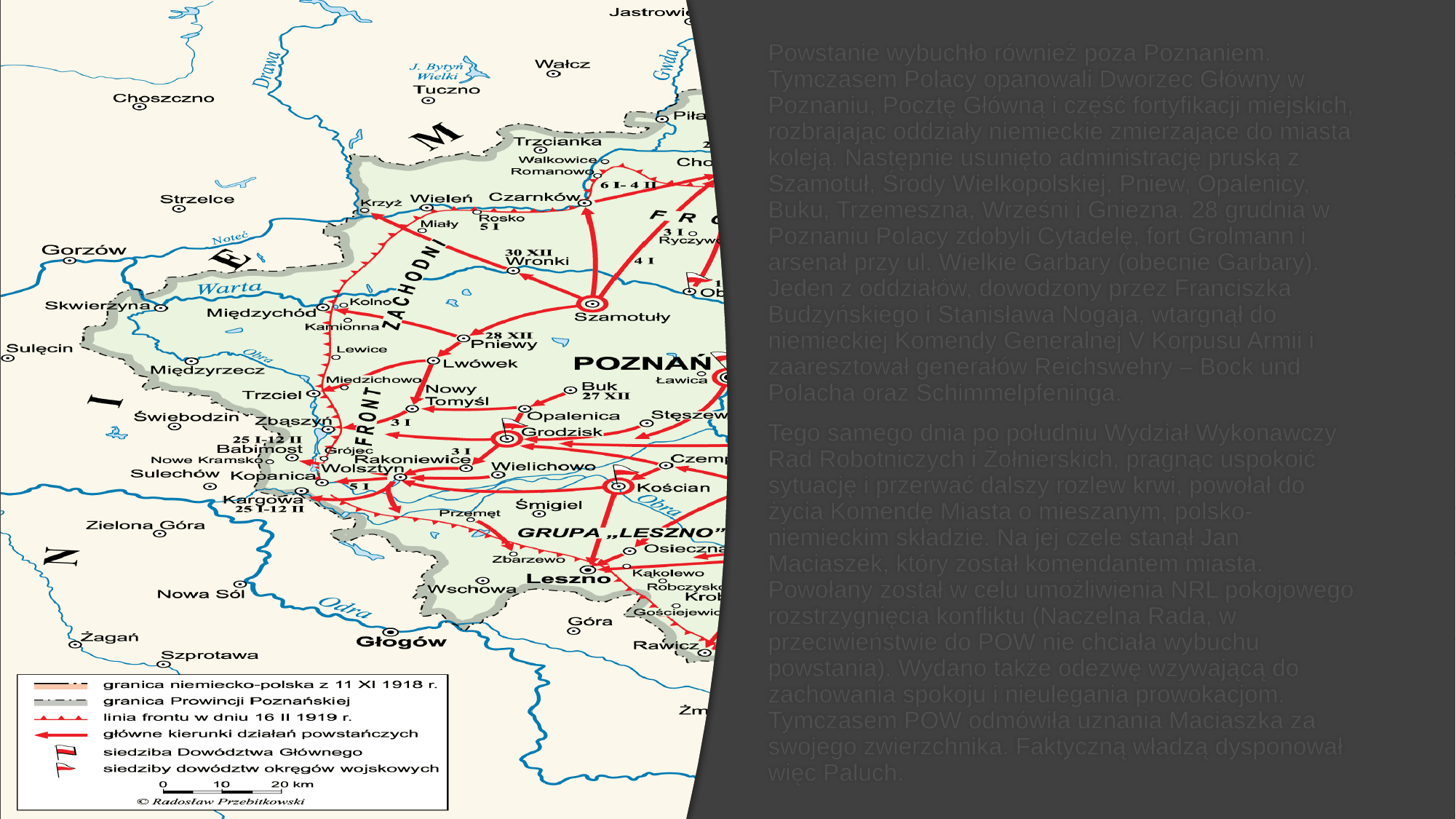

Powstanie wybuchło również poza Poznaniem. Tymczasem Polacy opanowali Dworzec Główny w Poznaniu, Pocztę Główną i część fortyfikacji miejskich, rozbrajając oddziały niemieckie zmierzające do miasta koleją. Następnie usunięto administrację pruską z Szamotuł, Środy Wielkopolskiej, Pniew, Opalenicy, Buku, Trzemeszna, Wrześni i Gniezna. 28 grudnia w Poznaniu Polacy zdobyli Cytadelę, fort Grolmann i arsenał przy ul. Wielkie Garbary (obecnie Garbary). Jeden z oddziałów, dowodzony przez Franciszka Budzyńskiego i Stanisława Nogaja, wtargnął do niemieckiej Komendy Generalnej V Korpusu Armii i zaaresztował generałów Reichswehry – Bock und Polacha oraz Schimmelpfeninga.
Tego samego dnia po południu Wydział Wykonawczy Rad Robotniczych i Żołnierskich, pragnąc uspokoić sytuację i przerwać dalszy rozlew krwi, powołał do życia Komendę Miasta o mieszanym, polsko-niemieckim składzie. Na jej czele stanął Jan Maciaszek, który został komendantem miasta. Powołany został w celu umożliwienia NRL pokojowego rozstrzygnięcia konfliktu (Naczelna Rada, w przeciwieństwie do POW nie chciała wybuchu powstania). Wydano także odezwę wzywającą do zachowania spokoju i nieulegania prowokacjom. Tymczasem POW odmówiła uznania Maciaszka za swojego zwierzchnika. Faktyczną władzą dysponował więc Paluch.